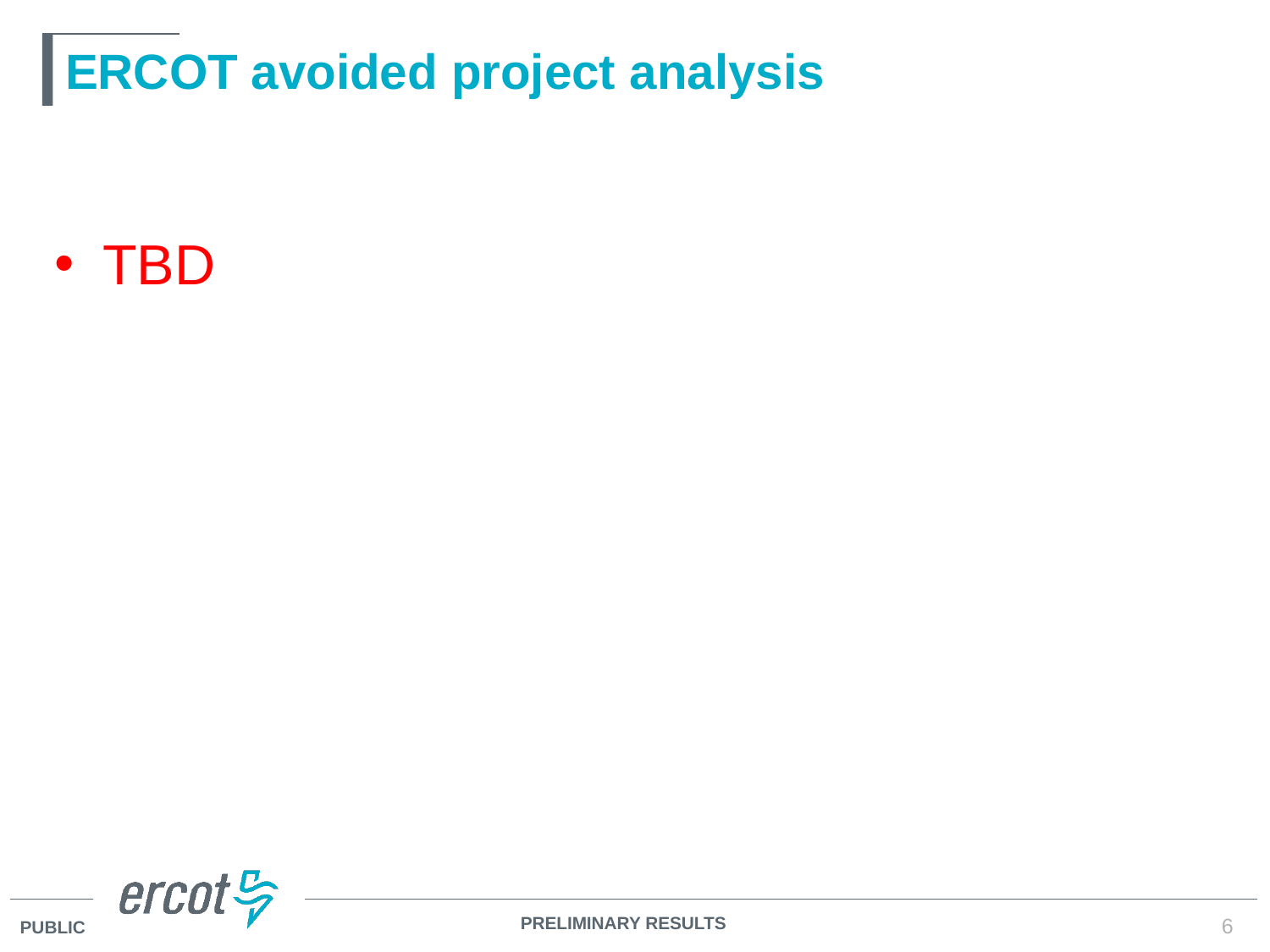

# ERCOT avoided project analysis
TBD
PRELIMINARY RESULTS
6